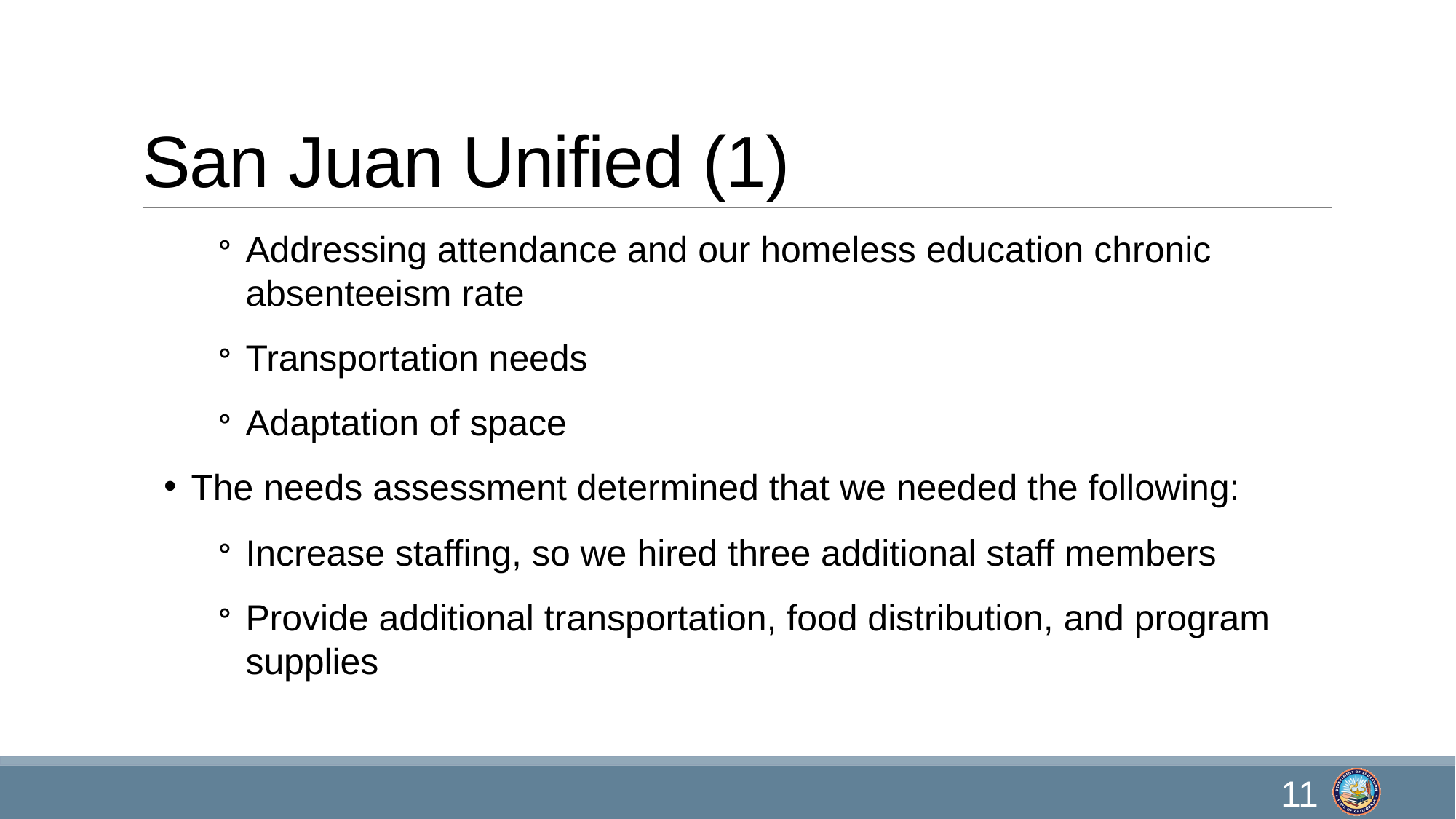

# San Juan Unified (1)
Addressing attendance and our homeless education chronic absenteeism rate
Transportation needs
Adaptation of space
The needs assessment determined that we needed the following:
Increase staffing, so we hired three additional staff members
Provide additional transportation, food distribution, and program supplies
11